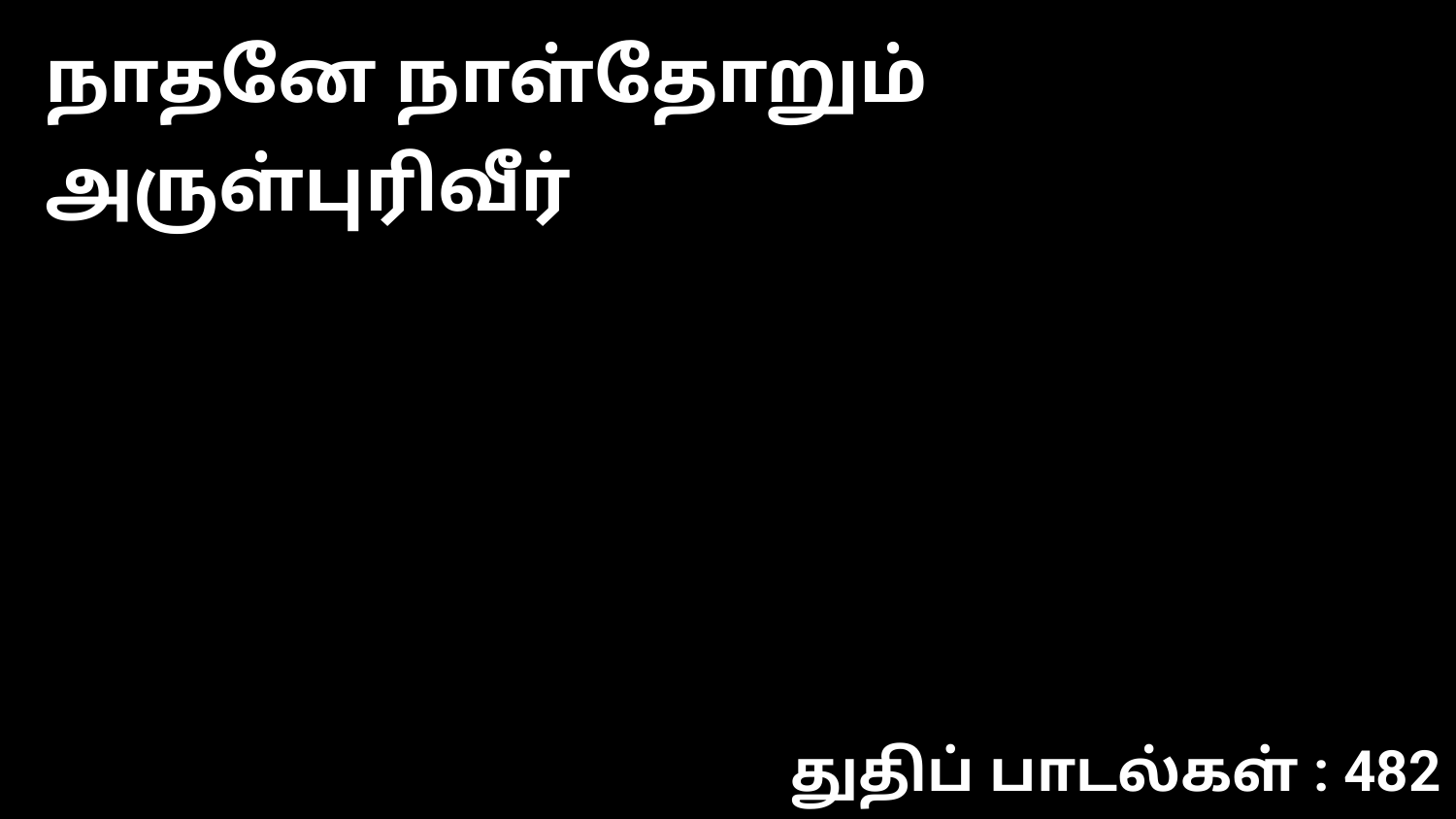

நாதனே நாள்தோறும் அருள்புரிவீர்
துதிப் பாடல்கள் : 482